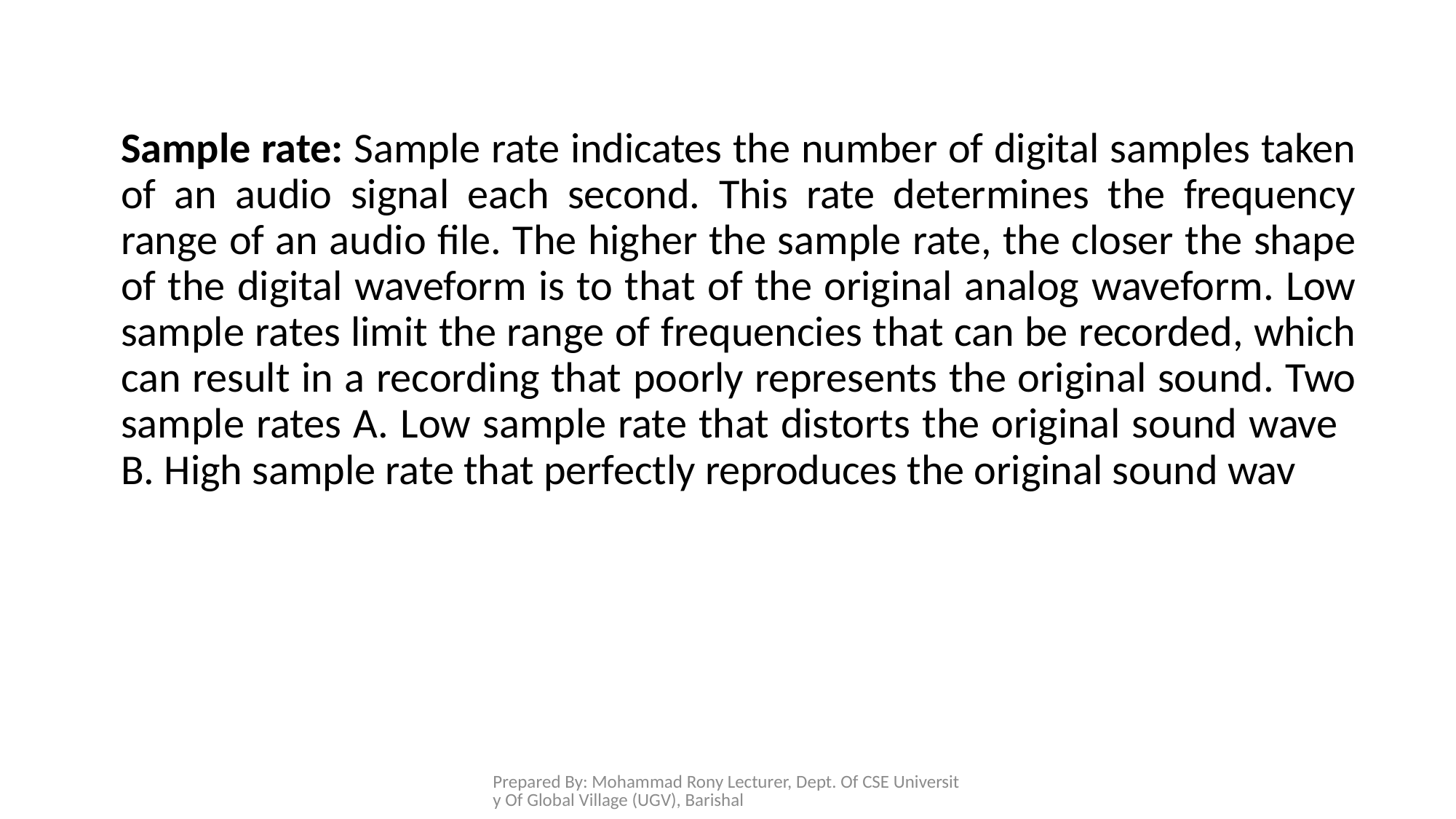

Sample rate: Sample rate indicates the number of digital samples taken of an audio signal each second. This rate determines the frequency range of an audio file. The higher the sample rate, the closer the shape of the digital waveform is to that of the original analog waveform. Low sample rates limit the range of frequencies that can be recorded, which can result in a recording that poorly represents the original sound. Two sample rates A. Low sample rate that distorts the original sound wave
B. High sample rate that perfectly reproduces the original sound wav
Prepared By: Mohammad Rony Lecturer, Dept. Of CSE University Of Global Village (UGV), Barishal